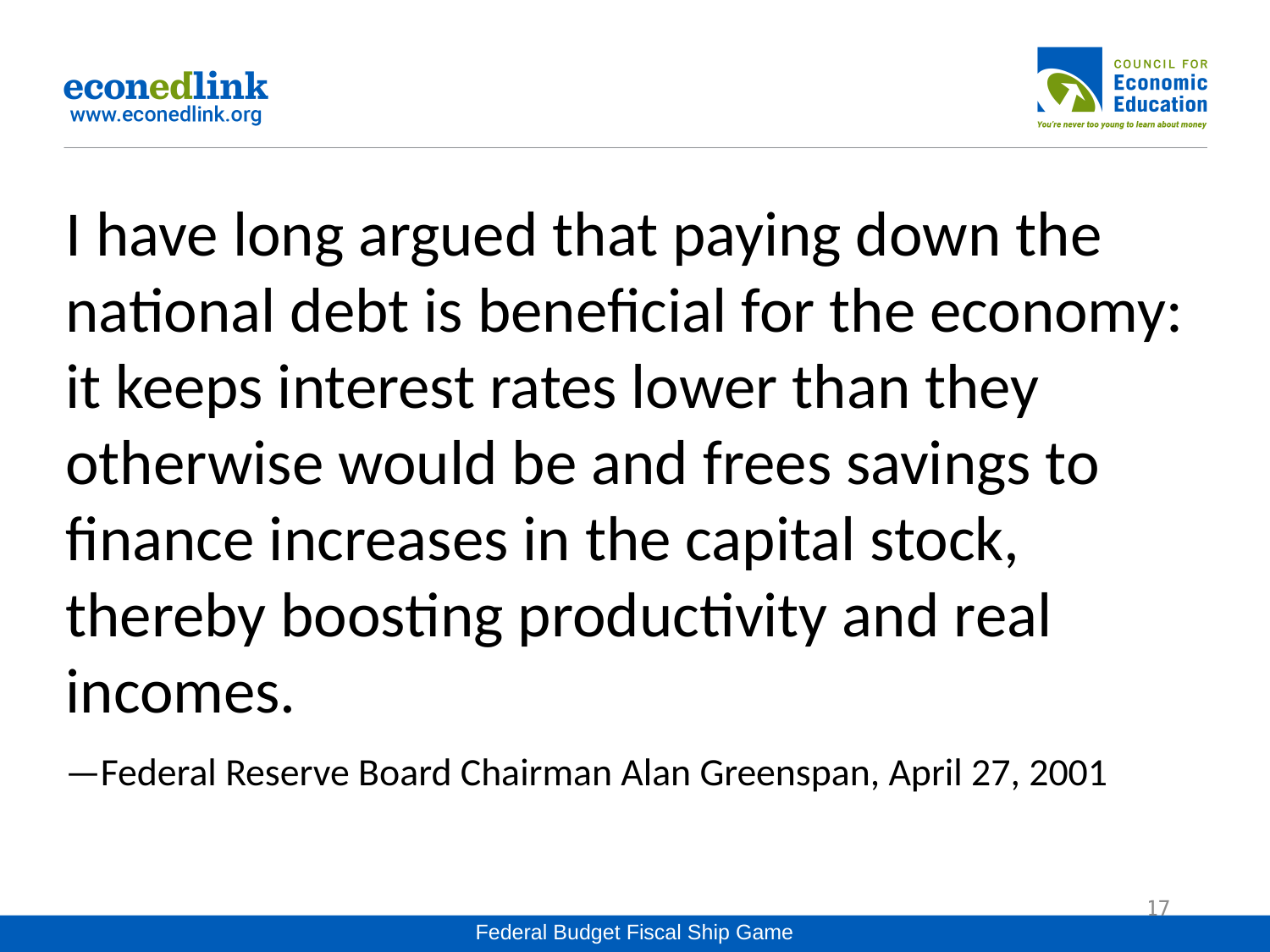

I have long argued that paying down the national debt is beneficial for the economy: it keeps interest rates lower than they otherwise would be and frees savings to finance increases in the capital stock, thereby boosting productivity and real incomes.
—Federal Reserve Board Chairman Alan Greenspan, April 27, 2001
#
17